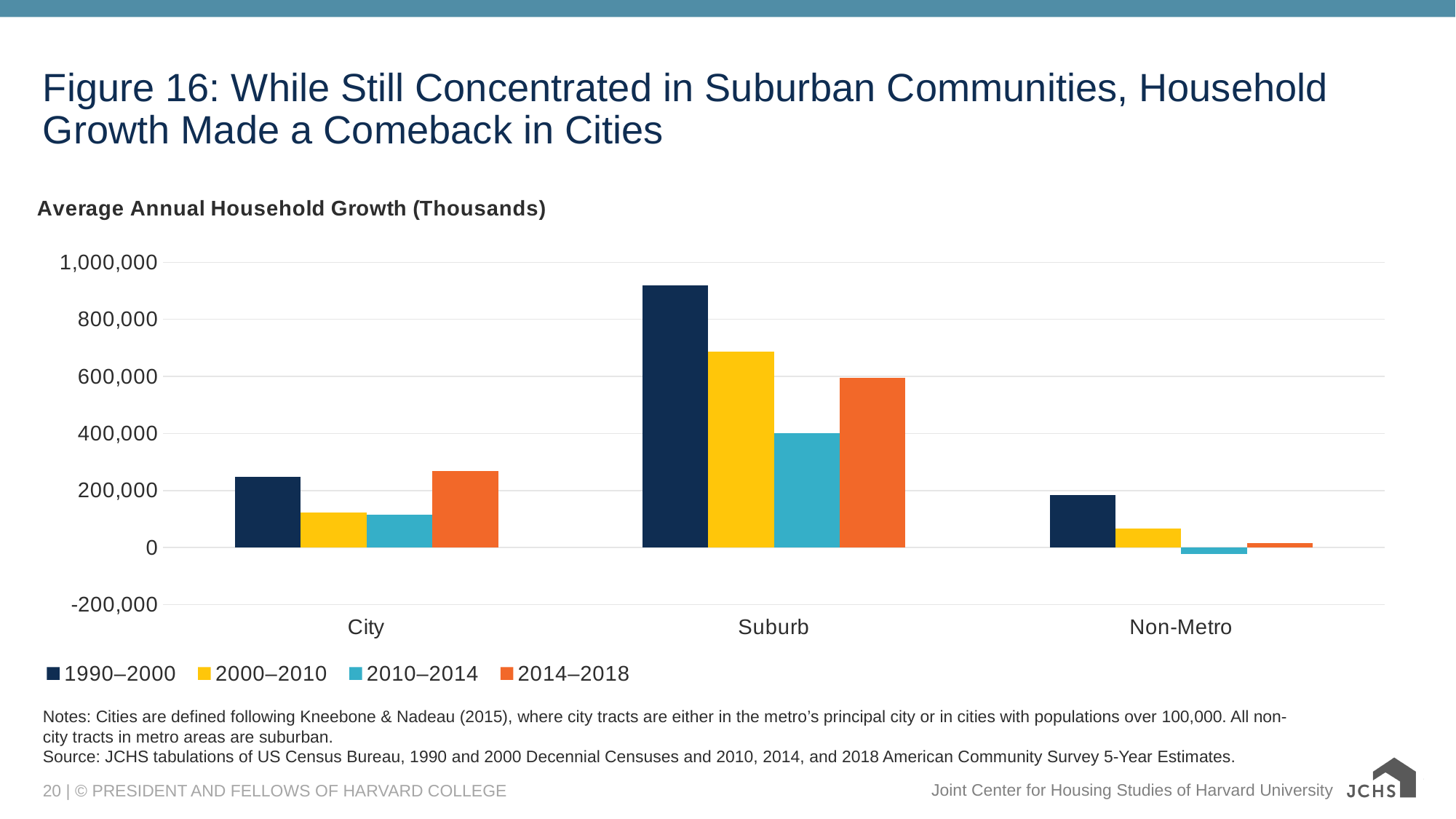

# Figure 16: While Still Concentrated in Suburban Communities, Household Growth Made a Comeback in Cities

### Chart: Average Annual Household Growth (Thousands)

| Category | 1990–2000 | 2000–2010 | 2010–2014 | 2014–2018 |
|---|---|---|---|---|
| City | 249046.0 | 122202.0 | 114473.0 | 268942.0 |
| Suburb | 919730.0 | 686149.0 | 402424.0 | 595973.0 |
| Non-Metro | 184539.0 | 67238.0 | -23122.0 | 14844.0 |
Notes: Cities are defined following Kneebone & Nadeau (2015), where city tracts are either in the metro’s principal city or in cities with populations over 100,000. All non-city tracts in metro areas are suburban.
Source: JCHS tabulations of US Census Bureau, 1990 and 2000 Decennial Censuses and 2010, 2014, and 2018 American Community Survey 5-Year Estimates.